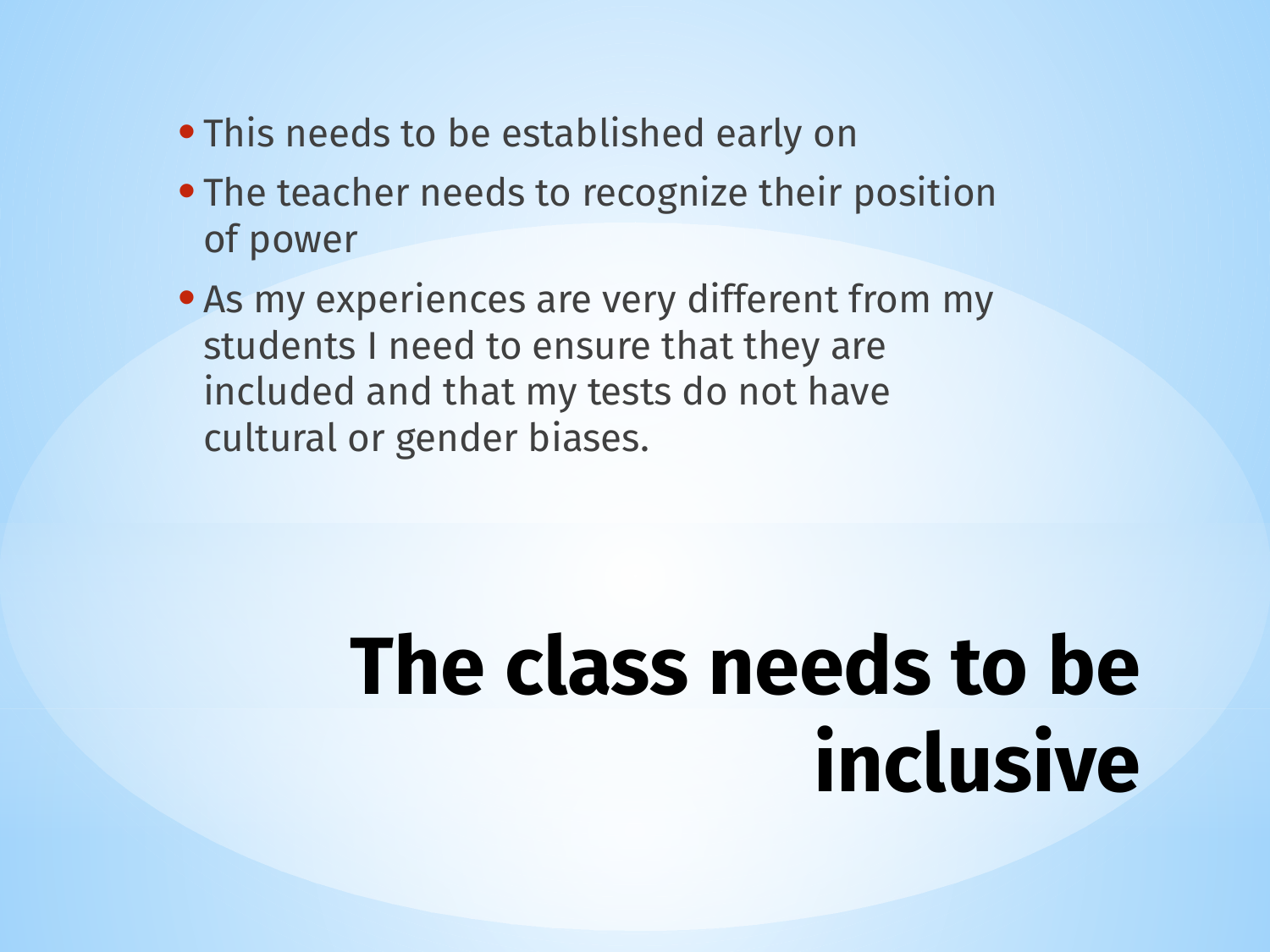

This needs to be established early on
The teacher needs to recognize their position of power
As my experiences are very different from my students I need to ensure that they are included and that my tests do not have cultural or gender biases.

# The class needs to be inclusive